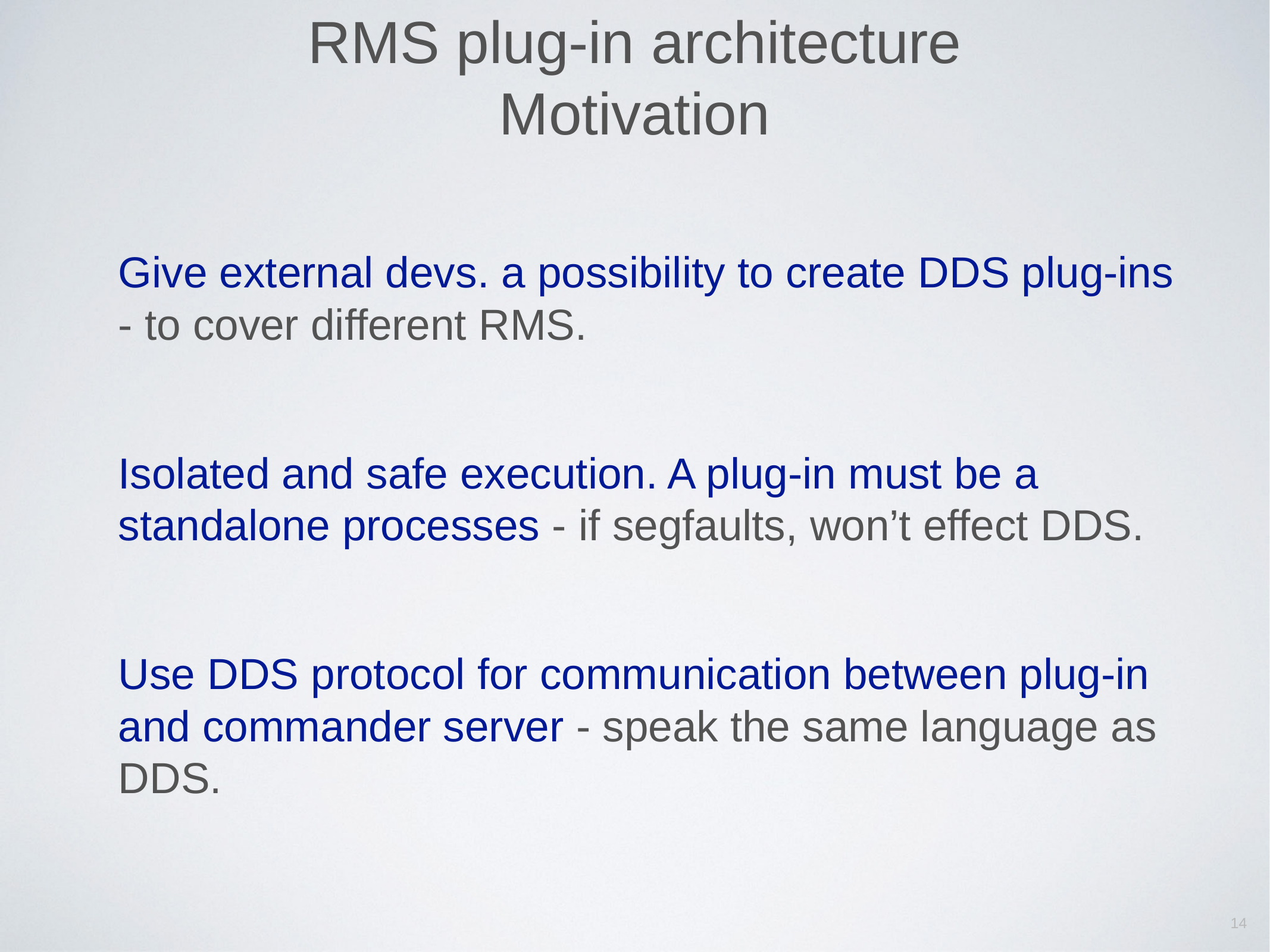

# RMS plug-in architecture Motivation
Give external devs. a possibility to create DDS plug-ins - to cover different RMS.

Isolated and safe execution. A plug-in must be a standalone processes - if segfaults, won’t effect DDS.

Use DDS protocol for communication between plug-in and commander server - speak the same language as DDS.
14